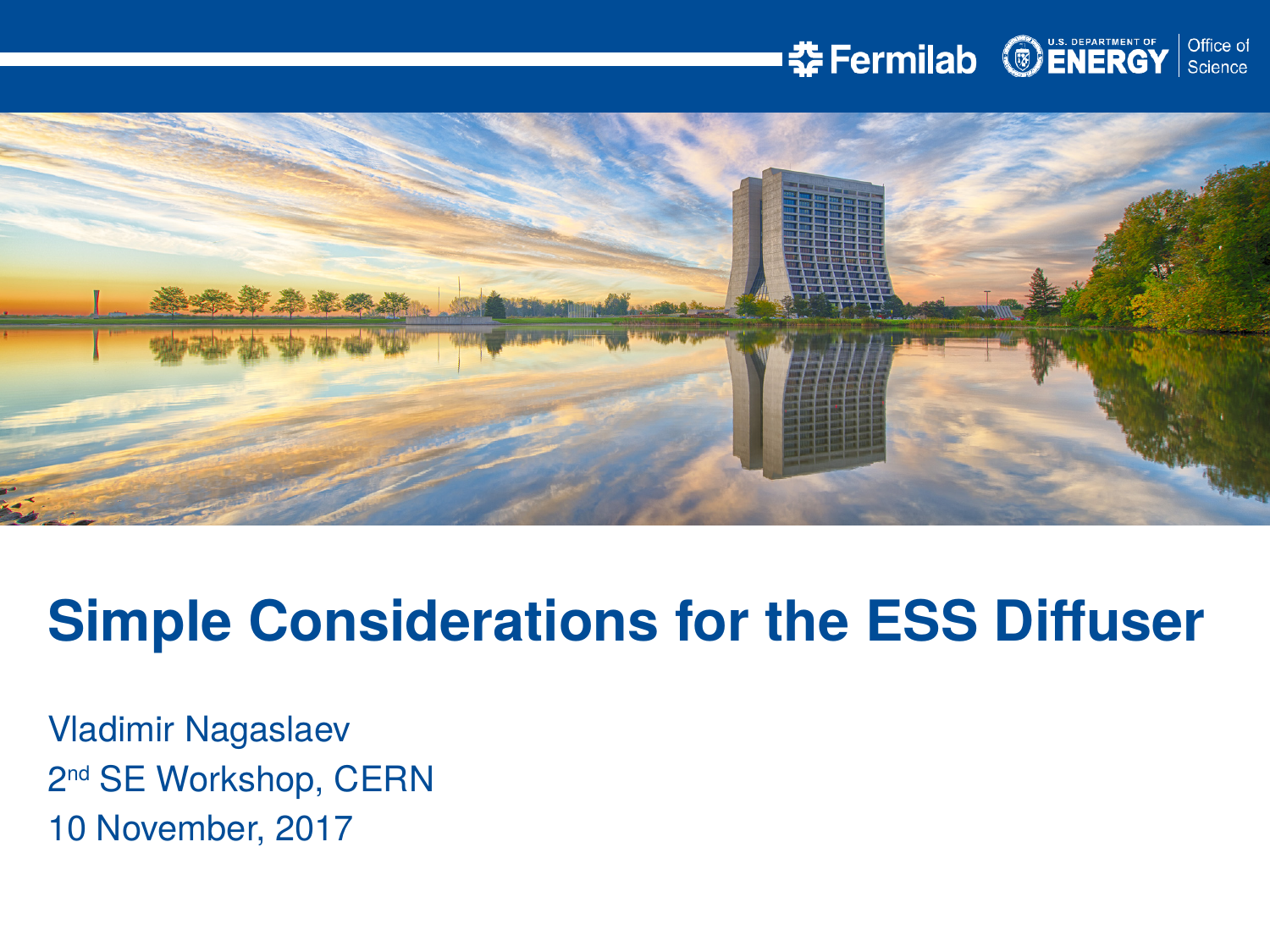

Simple Considerations for the ESS Diffuser
Vladimir Nagaslaev
2nd SE Workshop, CERN
10 November, 2017